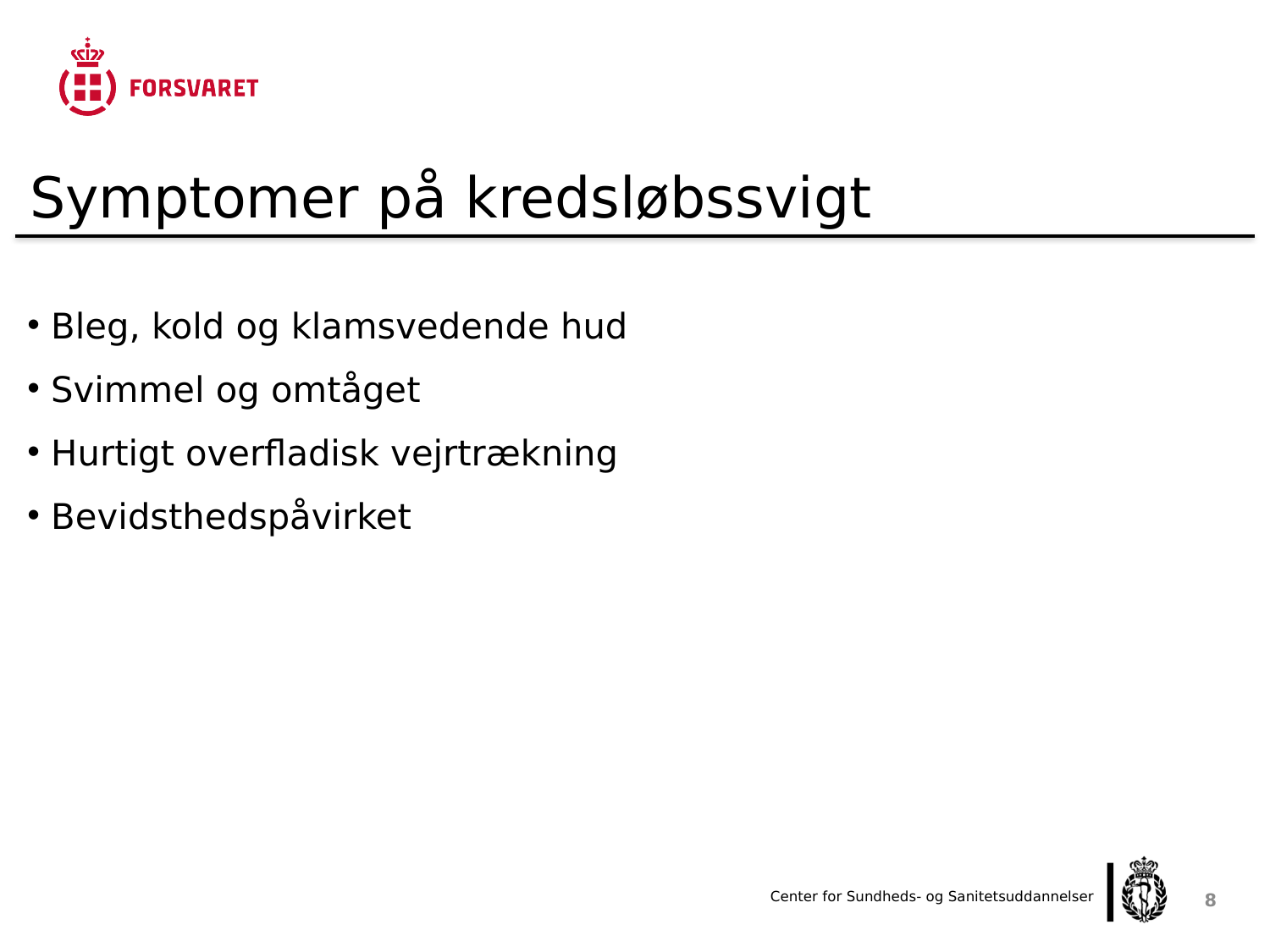

Symptomer på kredsløbssvigt
 Bleg, kold og klamsvedende hud
 Svimmel og omtåget
 Hurtigt overfladisk vejrtrækning
 Bevidsthedspåvirket